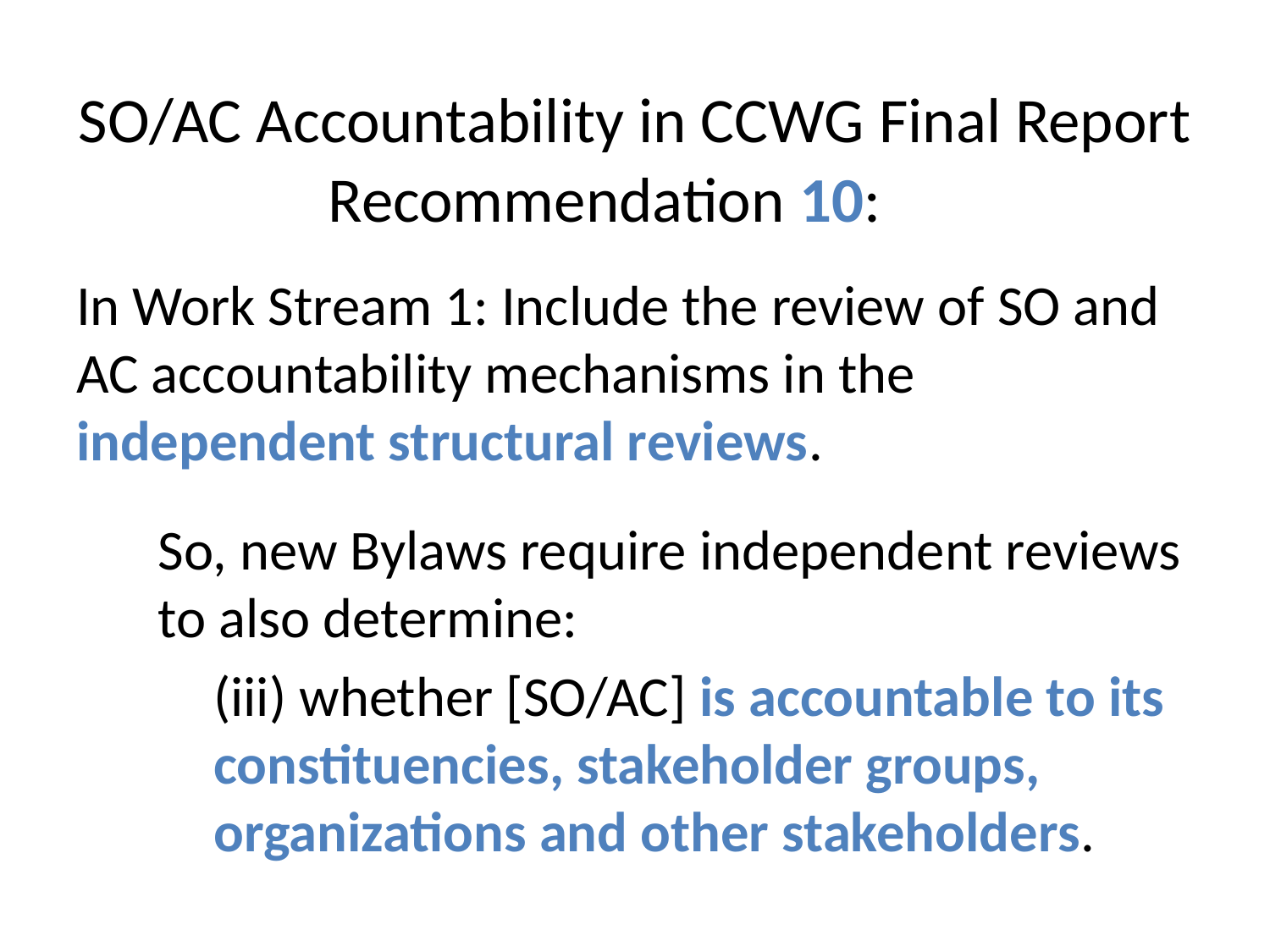

# SO/AC Accountability in CCWG Final Report
Recommendation 10:
In Work Stream 1: Include the review of SO and AC accountability mechanisms in the independent structural reviews.

So, new Bylaws require independent reviews to also determine:
(iii) whether [SO/AC] is accountable to its constituencies, stakeholder groups, organizations and other stakeholders.